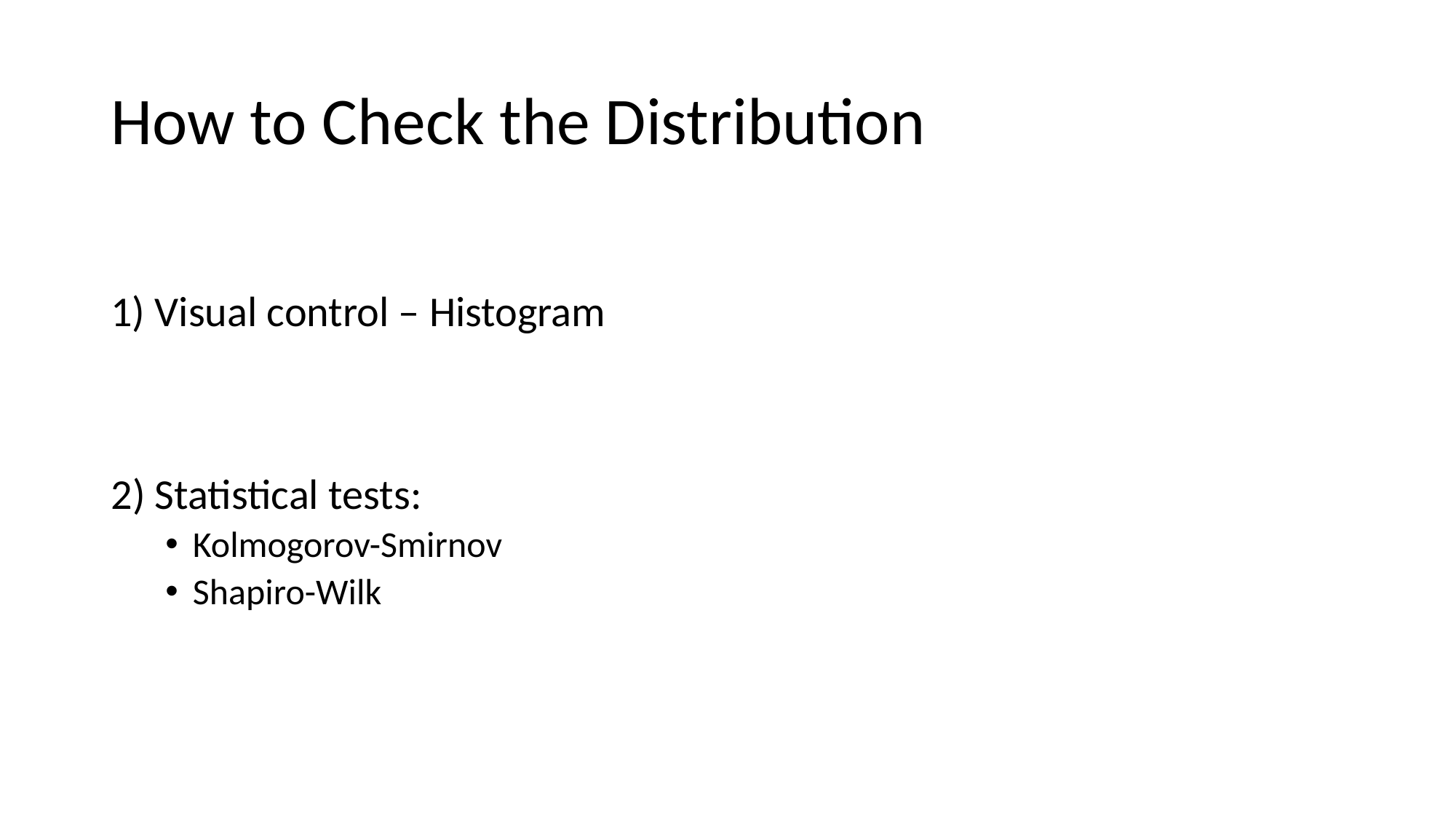

# How to Check the Distribution

1) Visual control – Histogram

2) Statistical tests:
Kolmogorov-Smirnov
Shapiro-Wilk